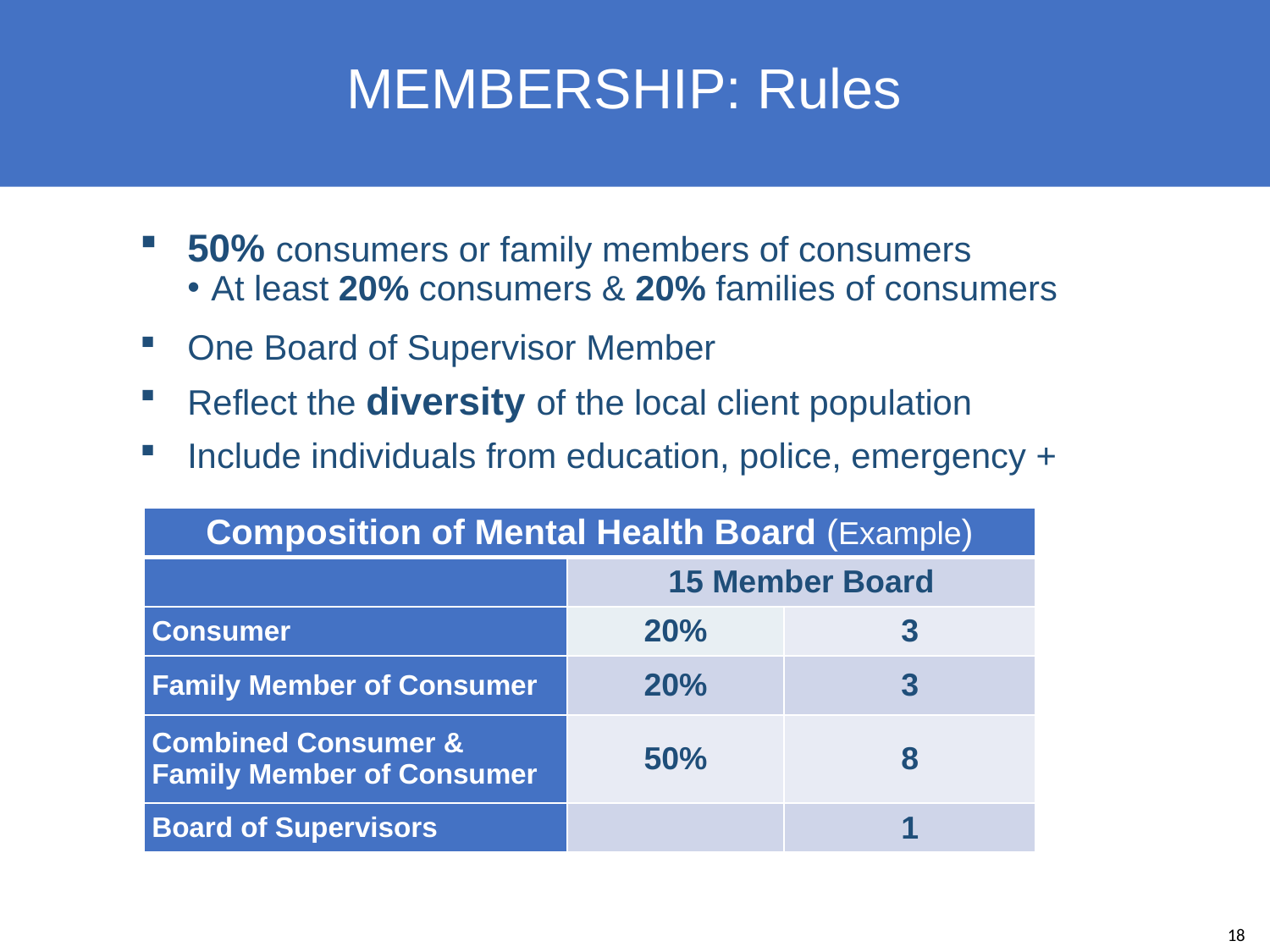

MEMBERSHIP: Rules
50% consumers or family members of consumers
At least 20% consumers & 20% families of consumers
One Board of Supervisor Member
Reflect the diversity of the local client population
Include individuals from education, police, emergency +

| Composition of Mental Health Board (Example) |  |  |
| --- | --- | --- |
|  | 15 Member Board |  |
| Consumer | 20% | 3 |
| Family Member of Consumer | 20% | 3 |
| Combined Consumer & Family Member of Consumer | 50% | 8 |
| Board of Supervisors |  | 1 |